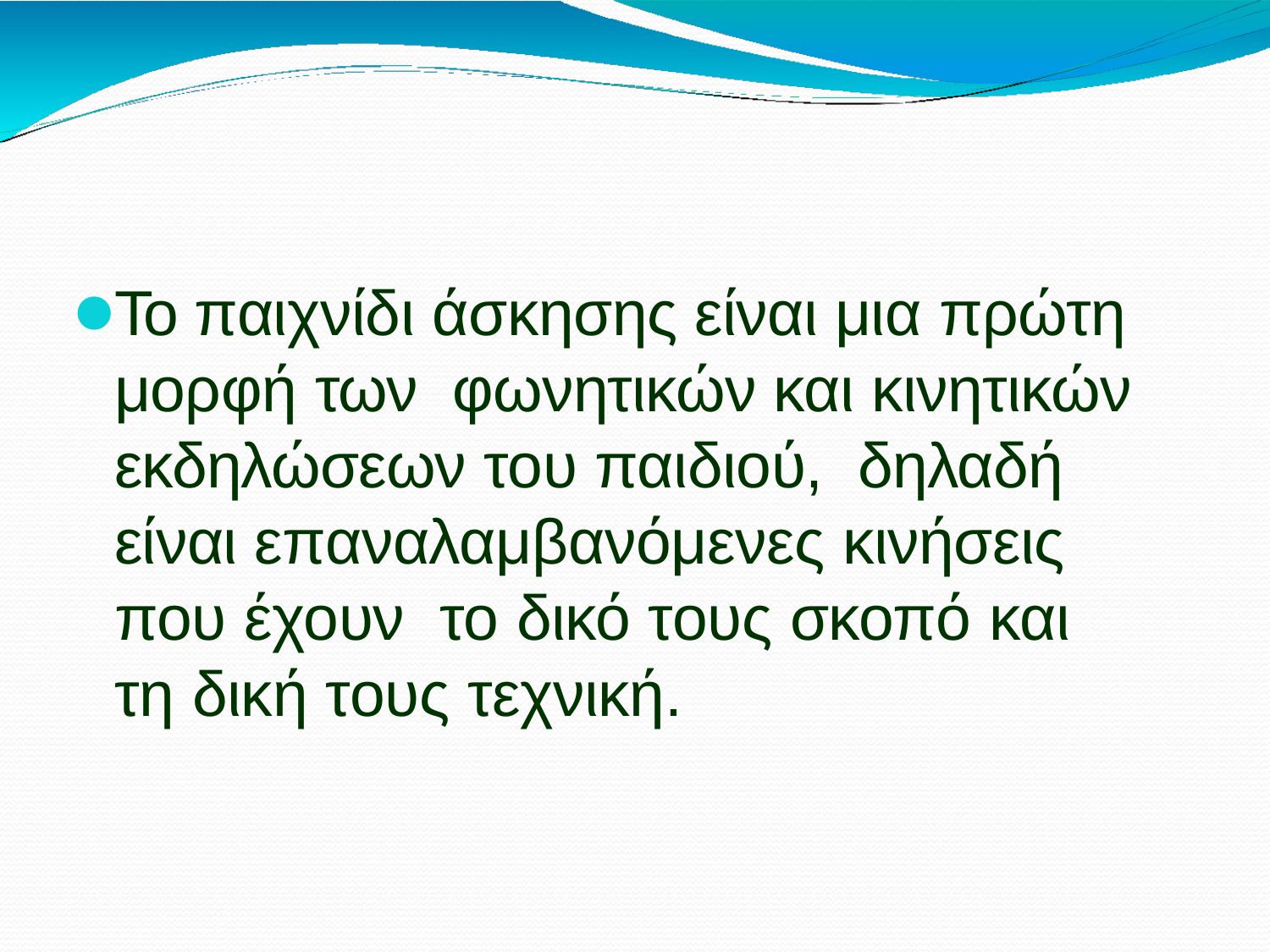

Το παιχνίδι άσκησης είναι μια πρώτη μορφή των  φωνητικών και κινητικών εκδηλώσεων του παιδιού,  δηλαδή είναι επαναλαμβανόμενες κινήσεις που έχουν  το δικό τους σκοπό και τη δική τους τεχνική.